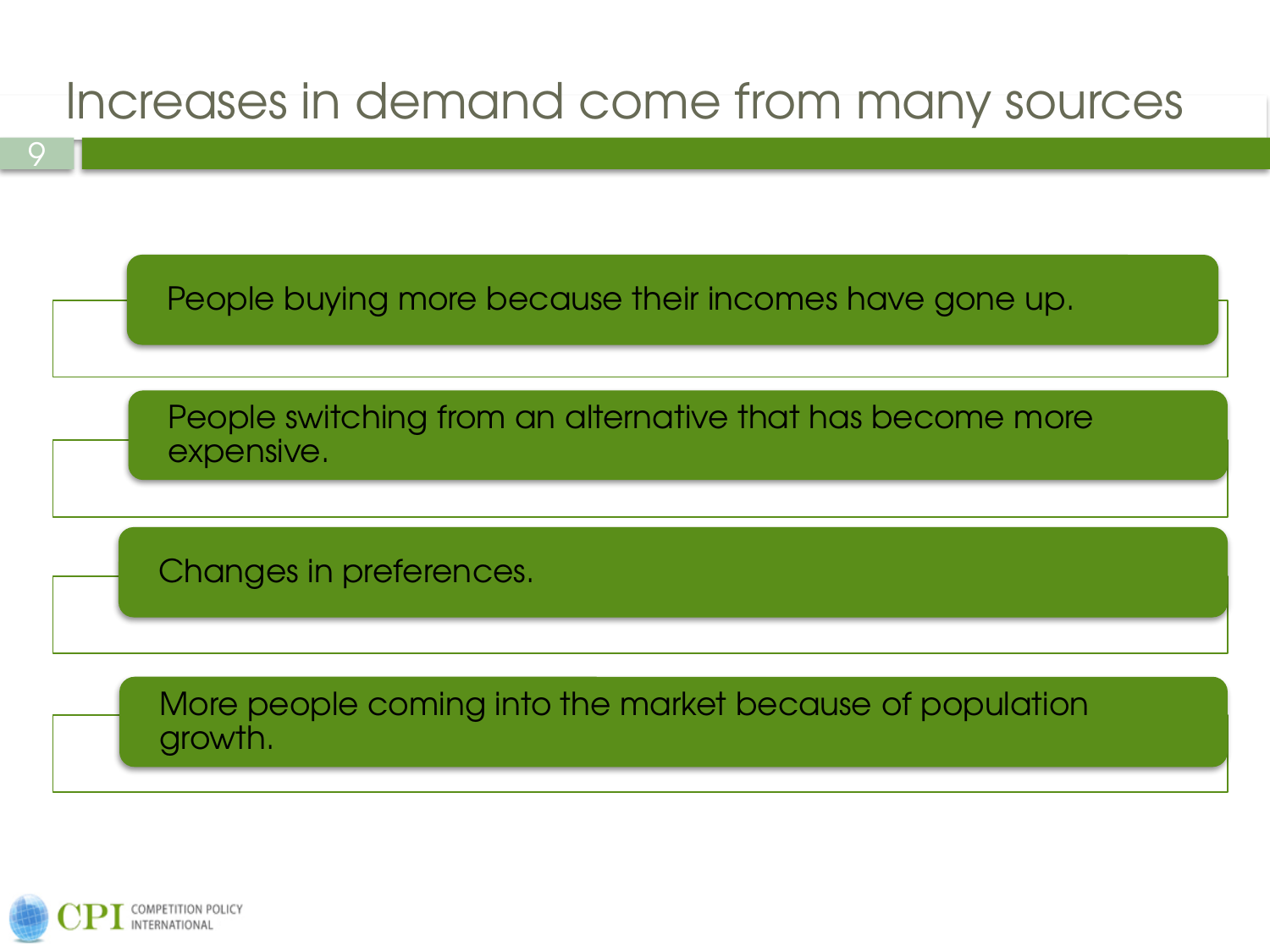

# Increases in demand come from many sources
People buying more because their incomes have gone up.
People switching from an alternative that has become more expensive.
Changes in preferences.
More people coming into the market because of population growth.